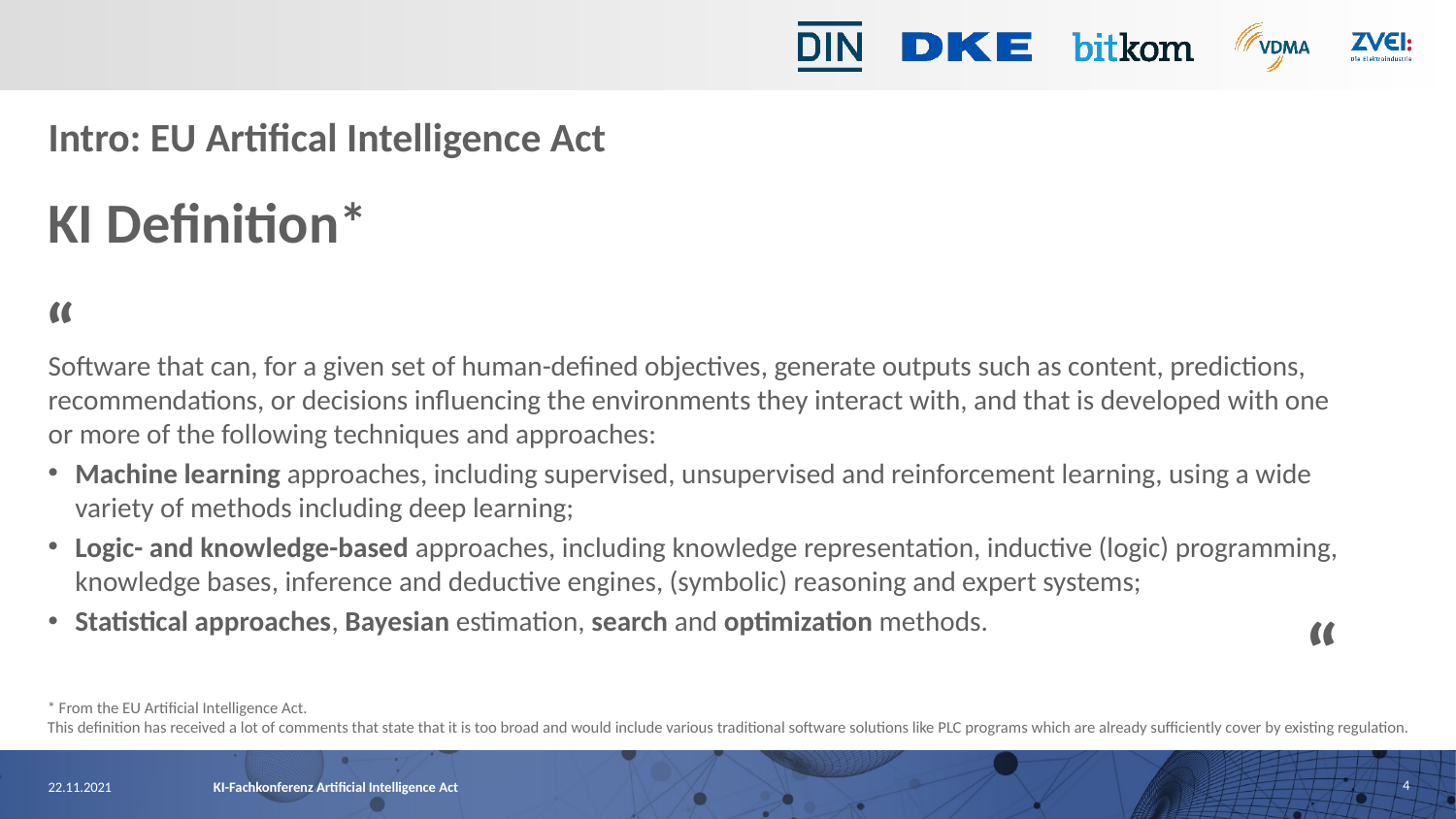

# Intro: EU Artifical Intelligence Act
KI Definition*
“
Software that can, for a given set of human-defined objectives, generate outputs such as content, predictions, recommendations, or decisions influencing the environments they interact with, and that is developed with one or more of the following techniques and approaches:
Machine learning approaches, including supervised, unsupervised and reinforcement learning, using a wide variety of methods including deep learning;
Logic- and knowledge-based approaches, including knowledge representation, inductive (logic) programming, knowledge bases, inference and deductive engines, (symbolic) reasoning and expert systems;
Statistical approaches, Bayesian estimation, search and optimization methods.
“
* From the EU Artificial Intelligence Act.
This definition has received a lot of comments that state that it is too broad and would include various traditional software solutions like PLC programs which are already sufficiently cover by existing regulation.

4
22.11.2021
KI-Fachkonferenz Artificial Intelligence Act